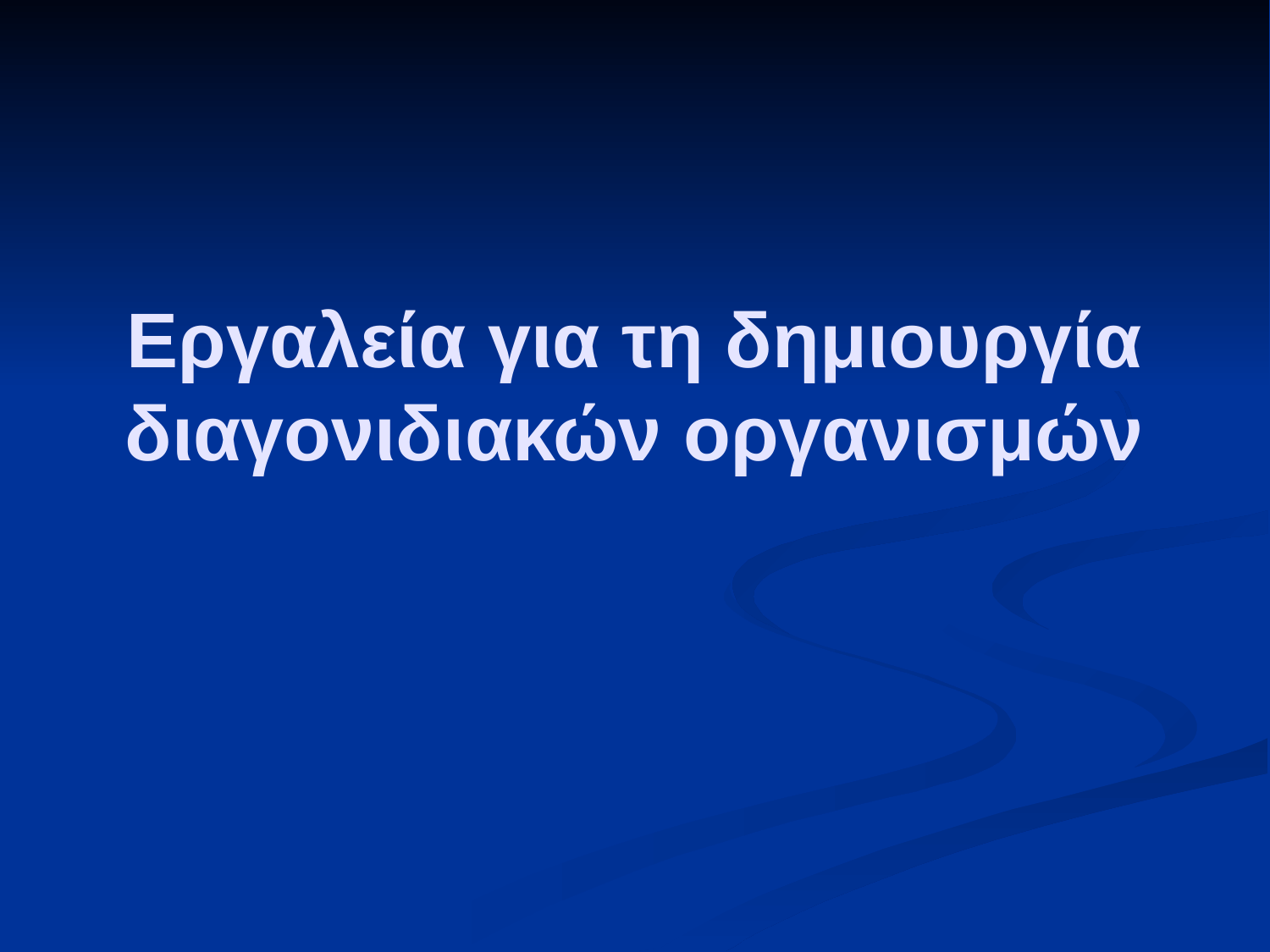

# Εργαλεία για τη δημιουργία διαγονιδιακών οργανισμών